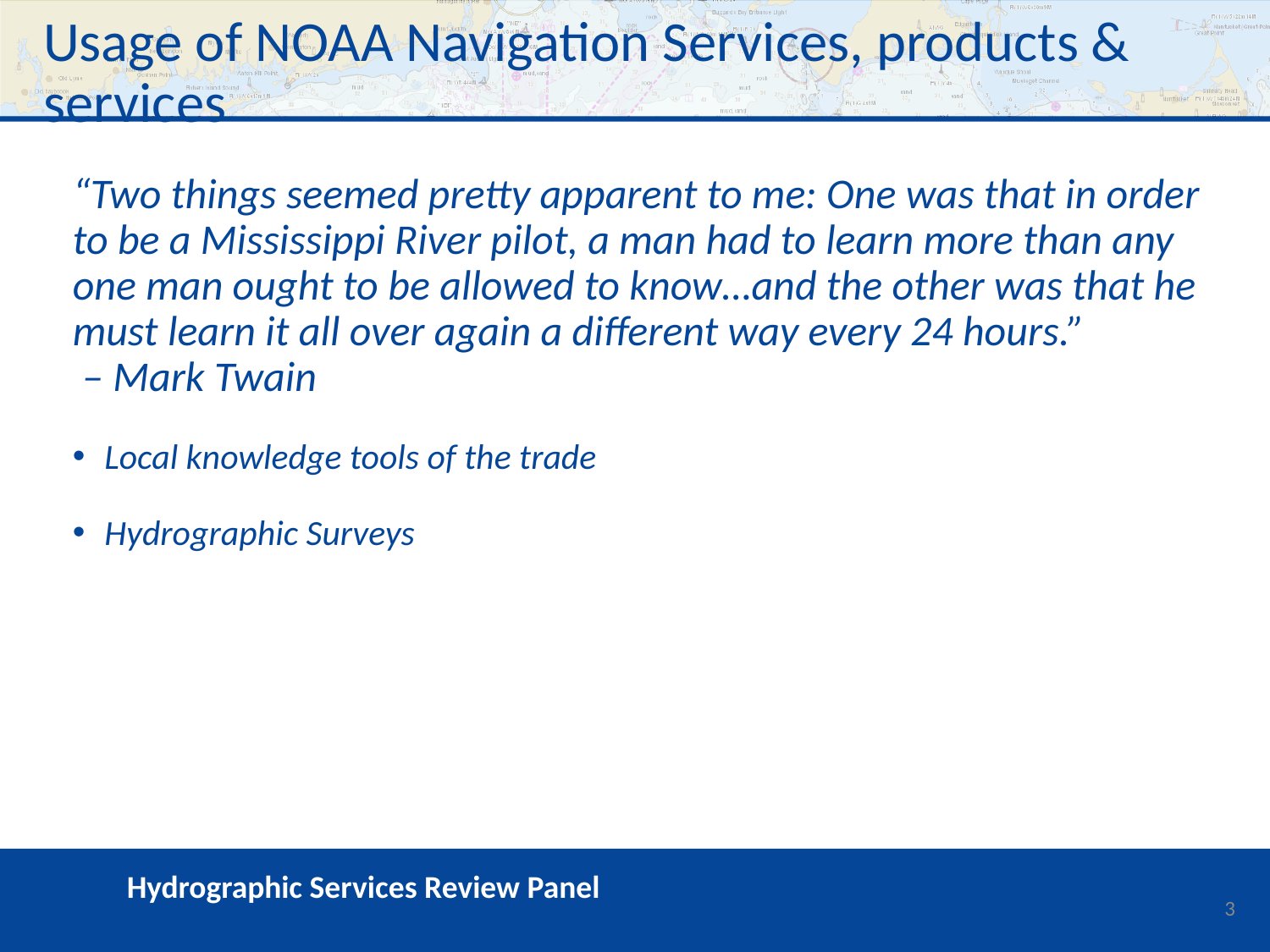

# Usage of NOAA Navigation Services, products & services
“Two things seemed pretty apparent to me: One was that in order to be a Mississippi River pilot, a man had to learn more than any one man ought to be allowed to know…and the other was that he must learn it all over again a different way every 24 hours.”
 – Mark Twain

Local knowledge tools of the trade

Hydrographic Surveys

3